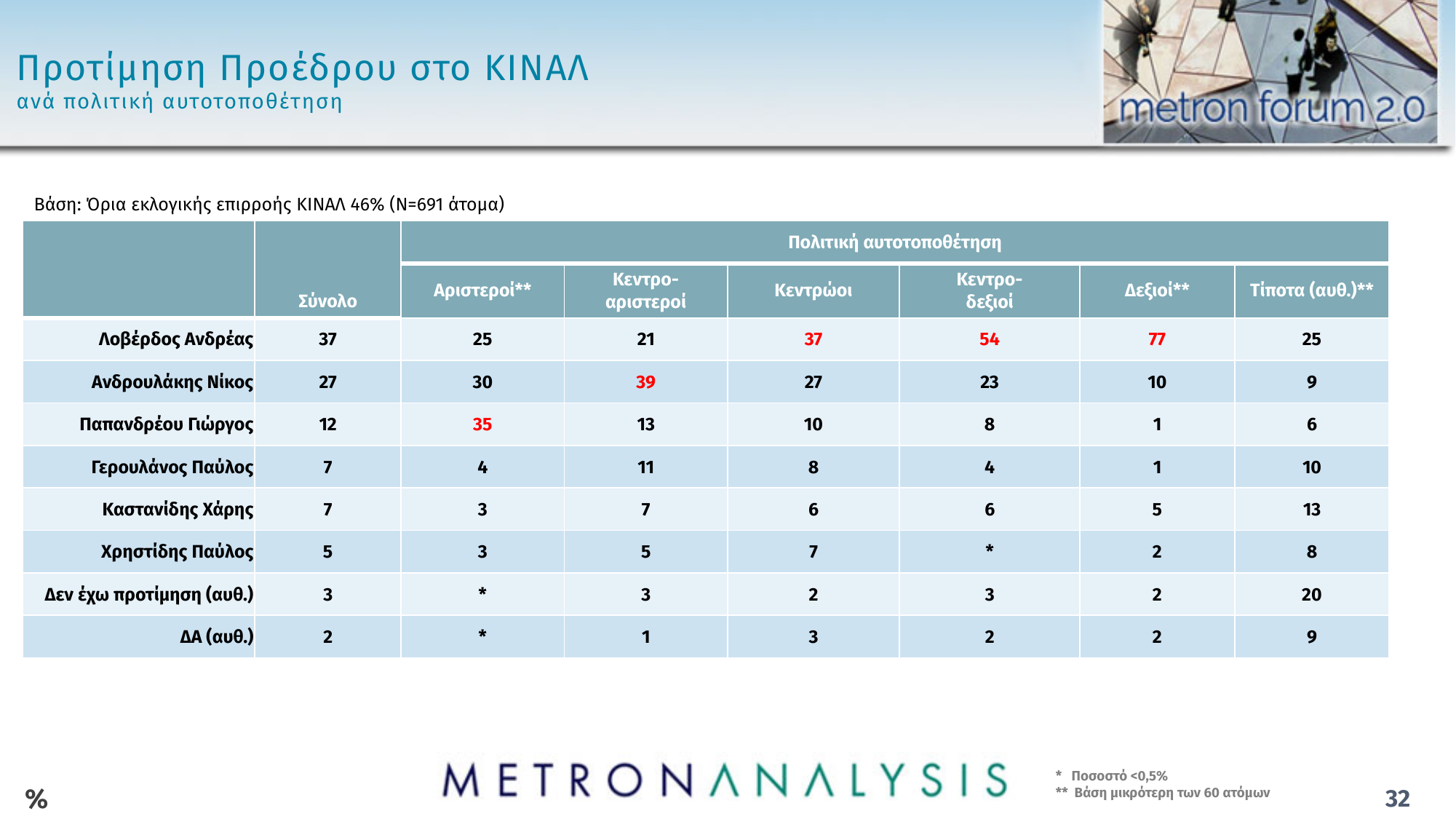

# Προτίμηση Προέδρου στο ΚΙΝΑΛ ανά πολιτική αυτοτοποθέτηση
Βάση: Όρια εκλογικής επιρροής ΚΙΝΑΛ 46% (Ν=691 άτομα)
|  | Σύνολο | Πολιτική αυτοτοποθέτηση |  |  |  |  |  |
| --- | --- | --- | --- | --- | --- | --- | --- |
|  |  | Αριστεροί\*\* | Κεντρο-αριστεροί | Κεντρώοι | Κεντρο- δεξιοί | Δεξιοί\*\* | Τίποτα (αυθ.)\*\* |
| Λοβέρδος Ανδρέας | 37 | 25 | 21 | 37 | 54 | 77 | 25 |
| Ανδρουλάκης Νίκος | 27 | 30 | 39 | 27 | 23 | 10 | 9 |
| Παπανδρέου Γιώργος | 12 | 35 | 13 | 10 | 8 | 1 | 6 |
| Γερουλάνος Παύλος | 7 | 4 | 11 | 8 | 4 | 1 | 10 |
| Καστανίδης Χάρης | 7 | 3 | 7 | 6 | 6 | 5 | 13 |
| Χρηστίδης Παύλος | 5 | 3 | 5 | 7 | \* | 2 | 8 |
| Δεν έχω προτίμηση (αυθ.) | 3 | \* | 3 | 2 | 3 | 2 | 20 |
| ΔΑ (αυθ.) | 2 | \* | 1 | 3 | 2 | 2 | 9 |
*   Ποσοστό <0,5%
**  Βάση μικρότερη των 60 ατόμων
%
32